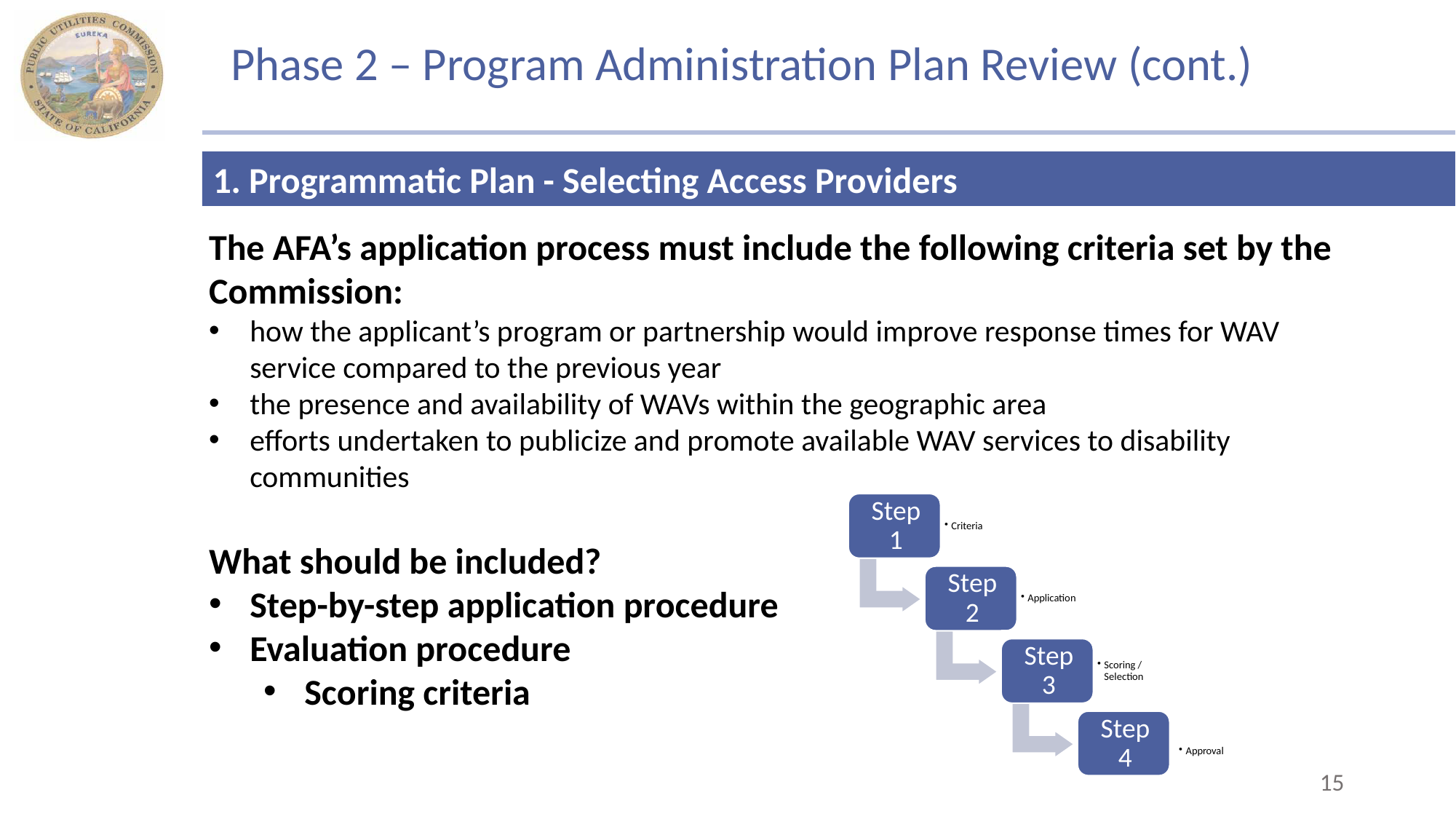

# Phase 2 – Program Administration Plan Review (cont.)
1. Programmatic Plan - Selecting Access Providers
The AFA’s application process must include the following criteria set by the Commission:
how the applicant’s program or partnership would improve response times for WAV service compared to the previous year
the presence and availability of WAVs within the geographic area
efforts undertaken to publicize and promote available WAV services to disability communities

What should be included?
Step-by-step application procedure
Evaluation procedure
Scoring criteria

Step 1
Criteria
Step 2
Application
Step 3
Scoring / Selection
Step 4
Approval

15